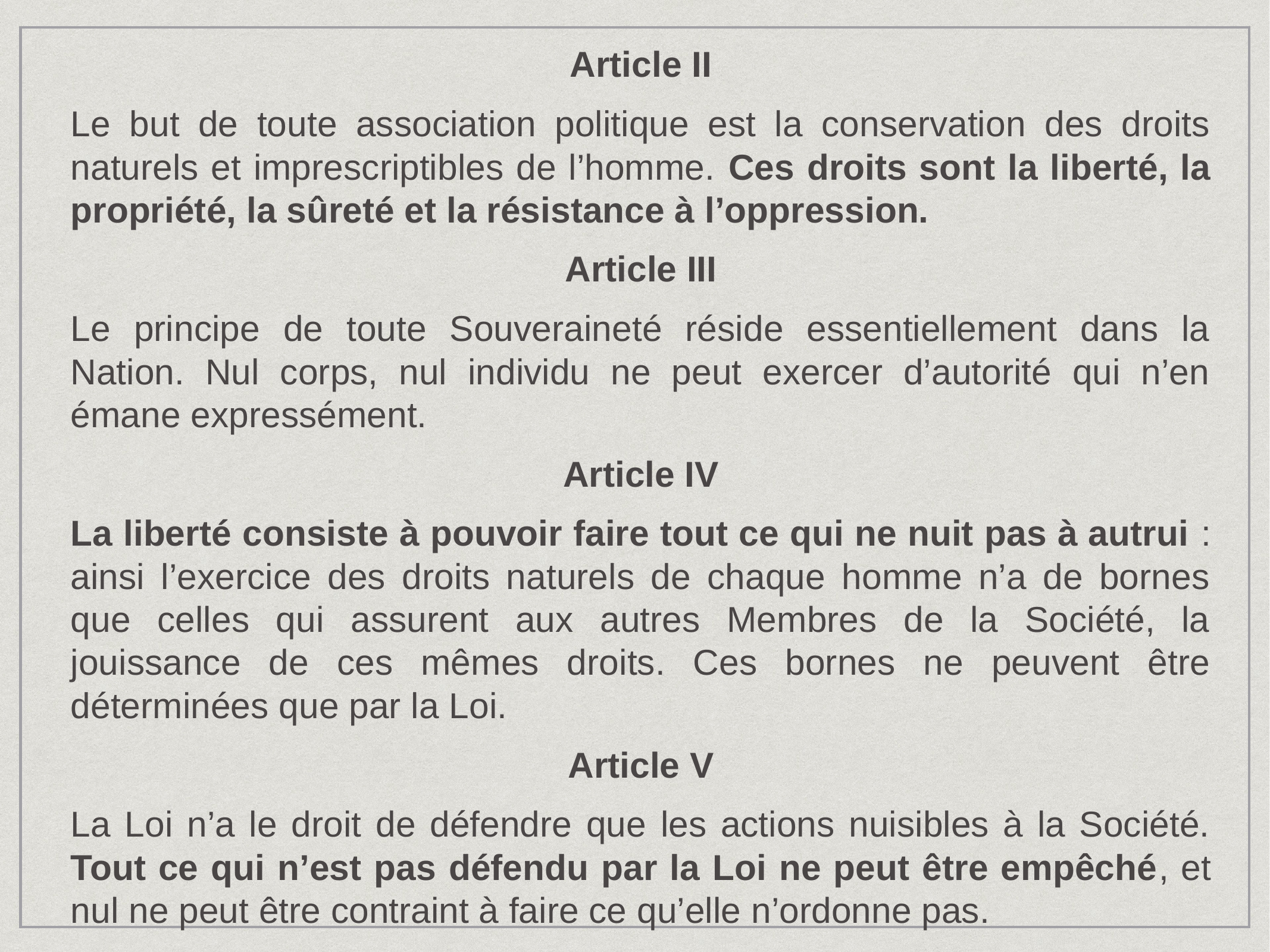

Article II
Le but de toute association politique est la conservation des droits naturels et imprescriptibles de l’homme. Ces droits sont la liberté, la propriété, la sûreté et la résistance à l’oppression.
Article III
Le principe de toute Souveraineté réside essentiellement dans la Nation. Nul corps, nul individu ne peut exercer d’autorité qui n’en émane expressément.
Article IV
La liberté consiste à pouvoir faire tout ce qui ne nuit pas à autrui : ainsi l’exercice des droits naturels de chaque homme n’a de bornes que celles qui assurent aux autres Membres de la Société, la jouissance de ces mêmes droits. Ces bornes ne peuvent être déterminées que par la Loi.
Article V
La Loi n’a le droit de défendre que les actions nuisibles à la Société. Tout ce qui n’est pas défendu par la Loi ne peut être empêché, et nul ne peut être contraint à faire ce qu’elle n’ordonne pas.